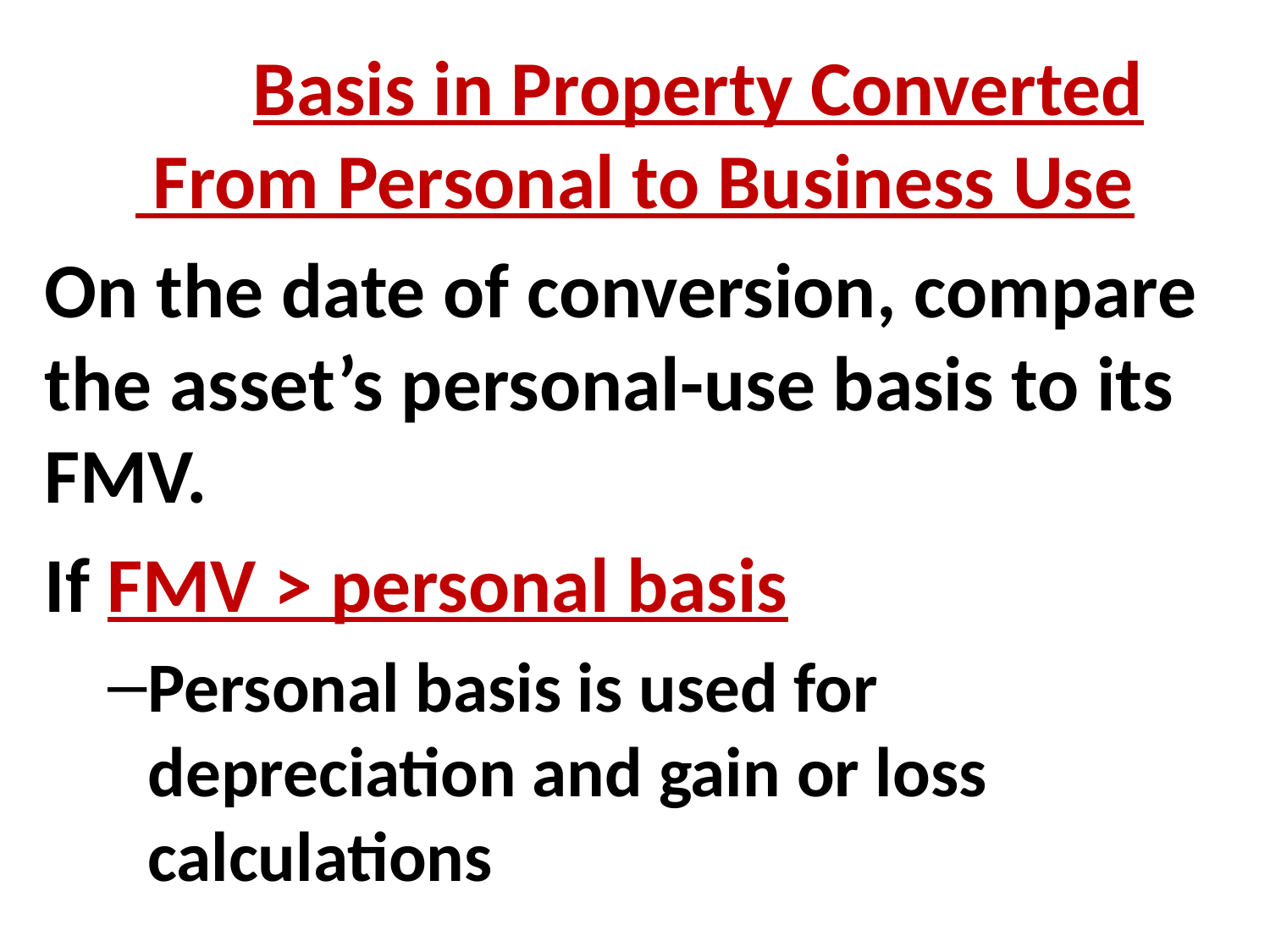

Basis in Property Converted
 From Personal to Business Use
On the date of conversion, compare the asset’s personal-use basis to its FMV.
If FMV > personal basis
Personal basis is used for depreciation and gain or loss calculations